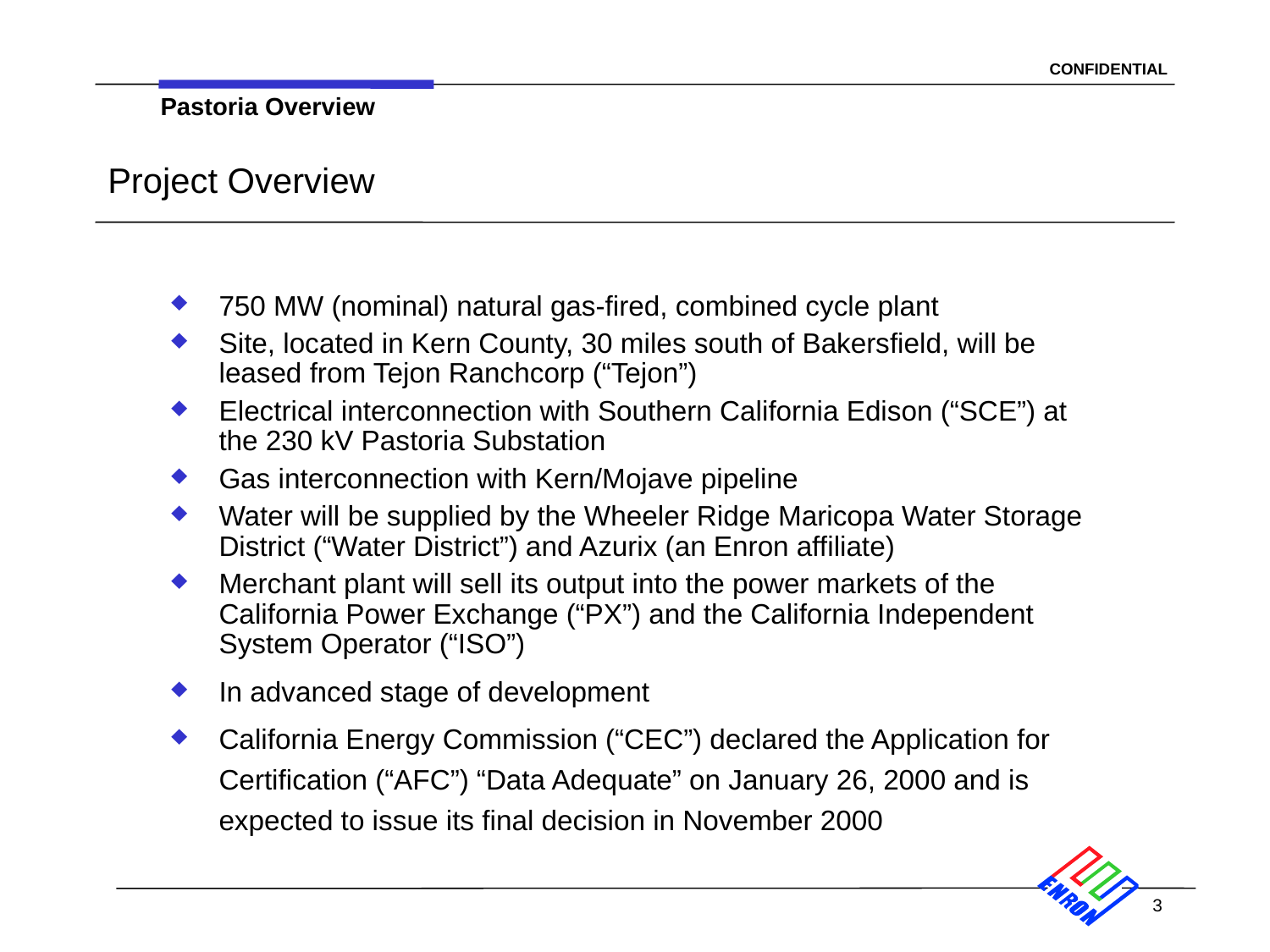

Pastoria Overview
# Project Overview
750 MW (nominal) natural gas-fired, combined cycle plant
Site, located in Kern County, 30 miles south of Bakersfield, will be leased from Tejon Ranchcorp (“Tejon”)
Electrical interconnection with Southern California Edison (“SCE”) at the 230 kV Pastoria Substation
Gas interconnection with Kern/Mojave pipeline
Water will be supplied by the Wheeler Ridge Maricopa Water Storage District (“Water District”) and Azurix (an Enron affiliate)
Merchant plant will sell its output into the power markets of the California Power Exchange (“PX”) and the California Independent System Operator (“ISO”)
In advanced stage of development
California Energy Commission (“CEC”) declared the Application for Certification (“AFC”) “Data Adequate” on January 26, 2000 and is expected to issue its final decision in November 2000
3